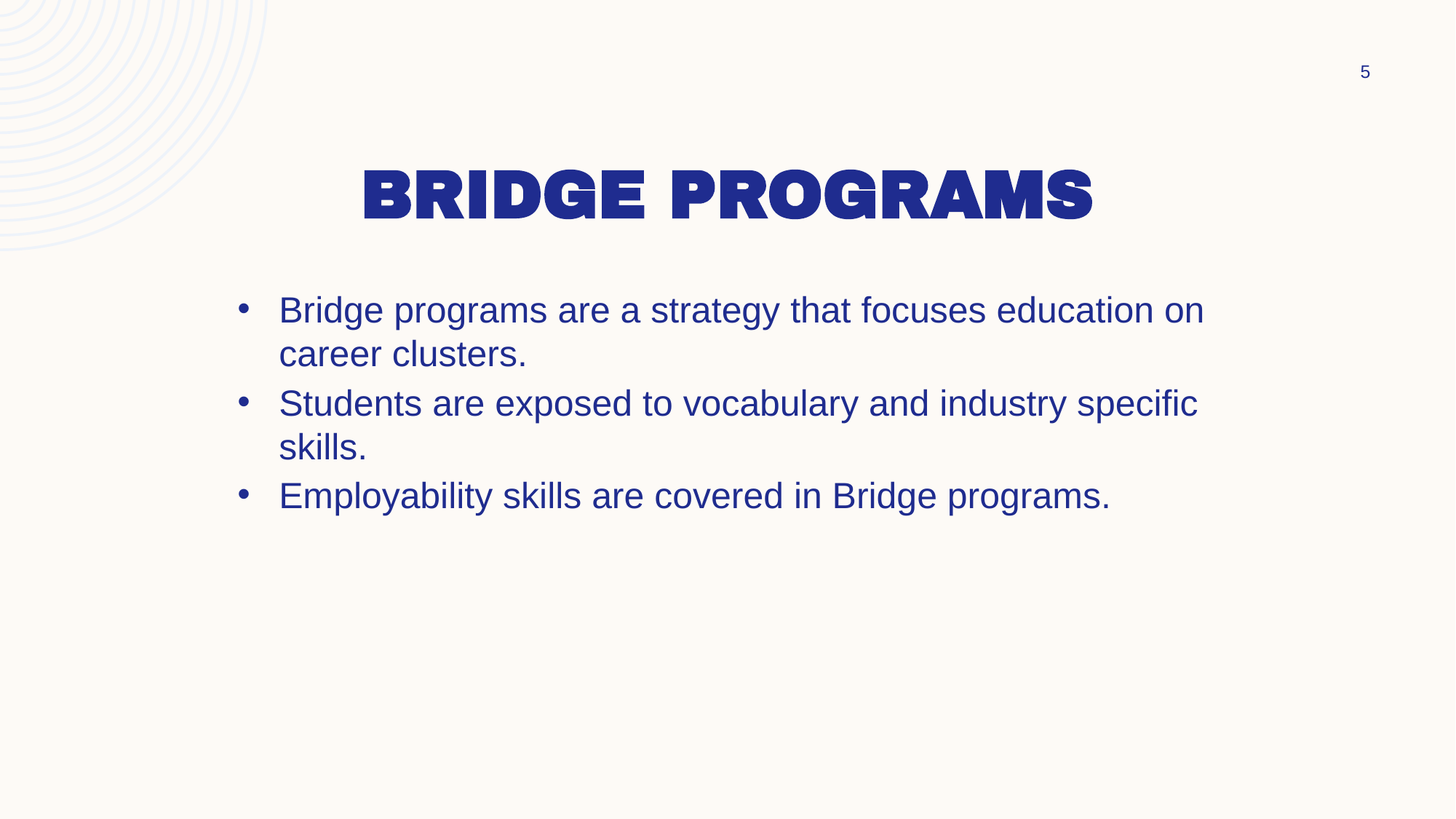

5
# Bridge Programs
Bridge programs are a strategy that focuses education on career clusters.
Students are exposed to vocabulary and industry specific skills.
Employability skills are covered in Bridge programs.